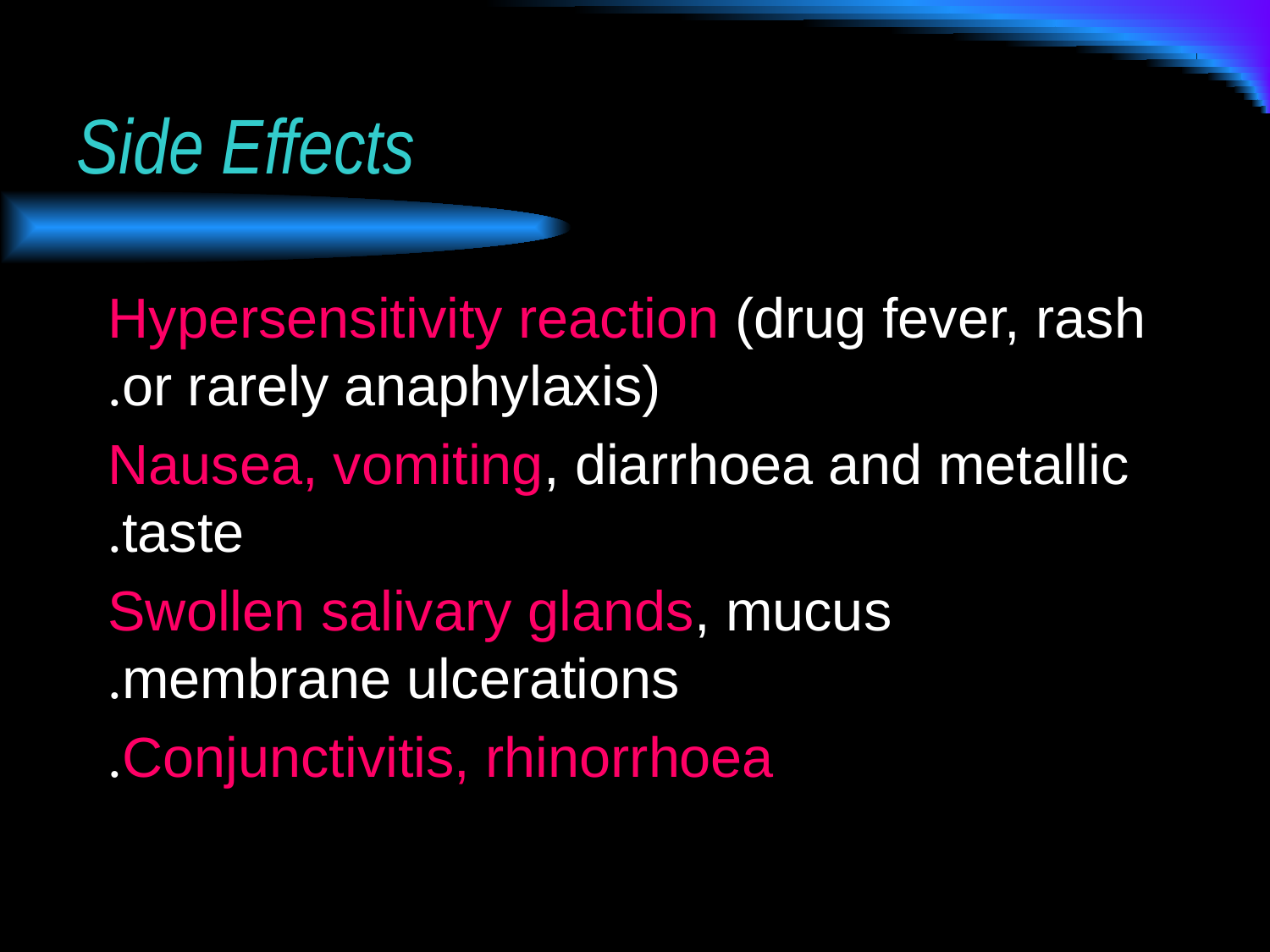

# Side Effects
 Hypersensitivity reaction (drug fever, rash or rarely anaphylaxis).
 Nausea, vomiting, diarrhoea and metallic taste.
 Swollen salivary glands, mucus membrane ulcerations.
 Conjunctivitis, rhinorrhoea.